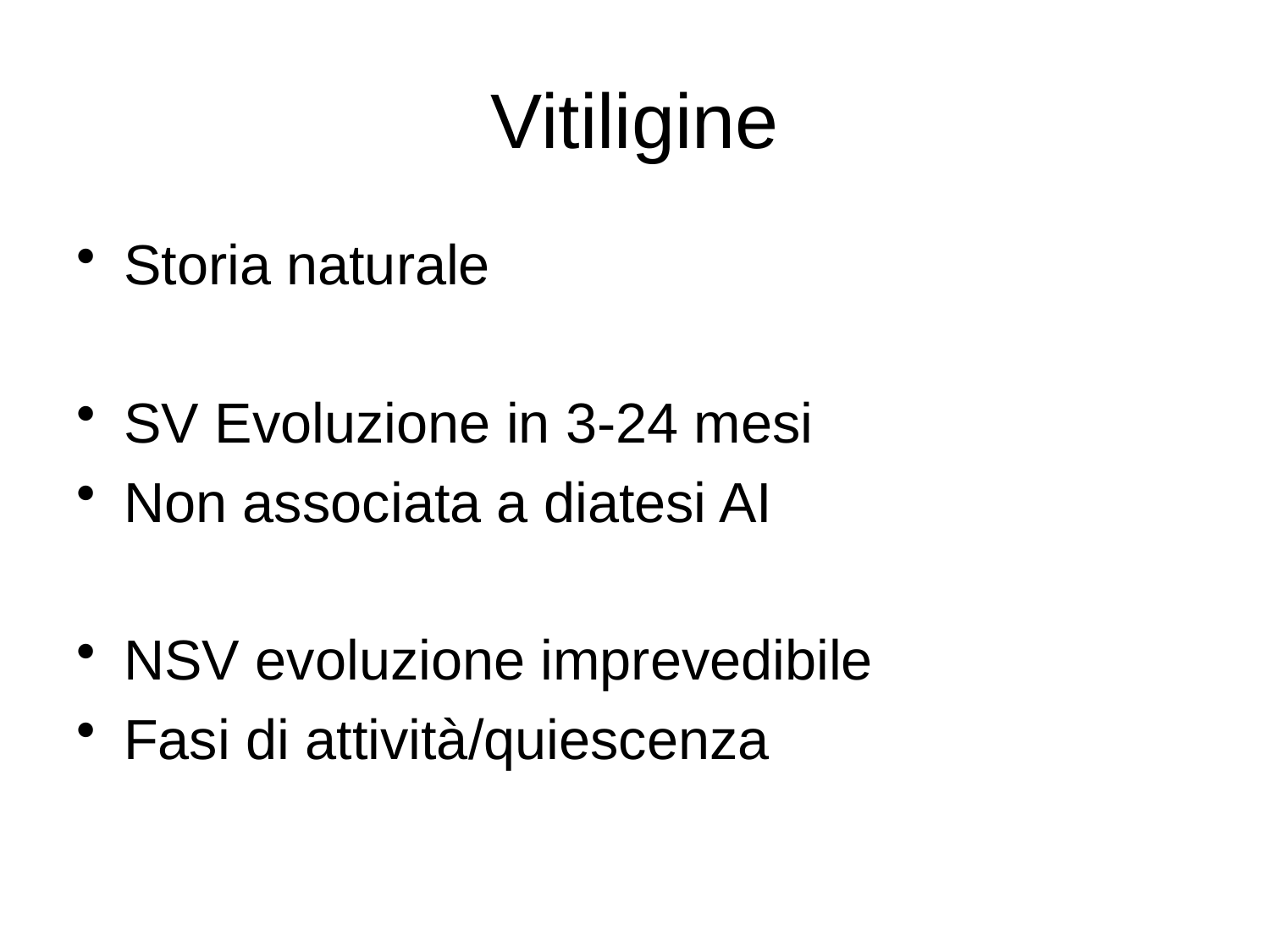

# Vitiligine
Storia naturale

SV Evoluzione in 3-24 mesi
Non associata a diatesi AI

NSV evoluzione imprevedibile
Fasi di attività/quiescenza